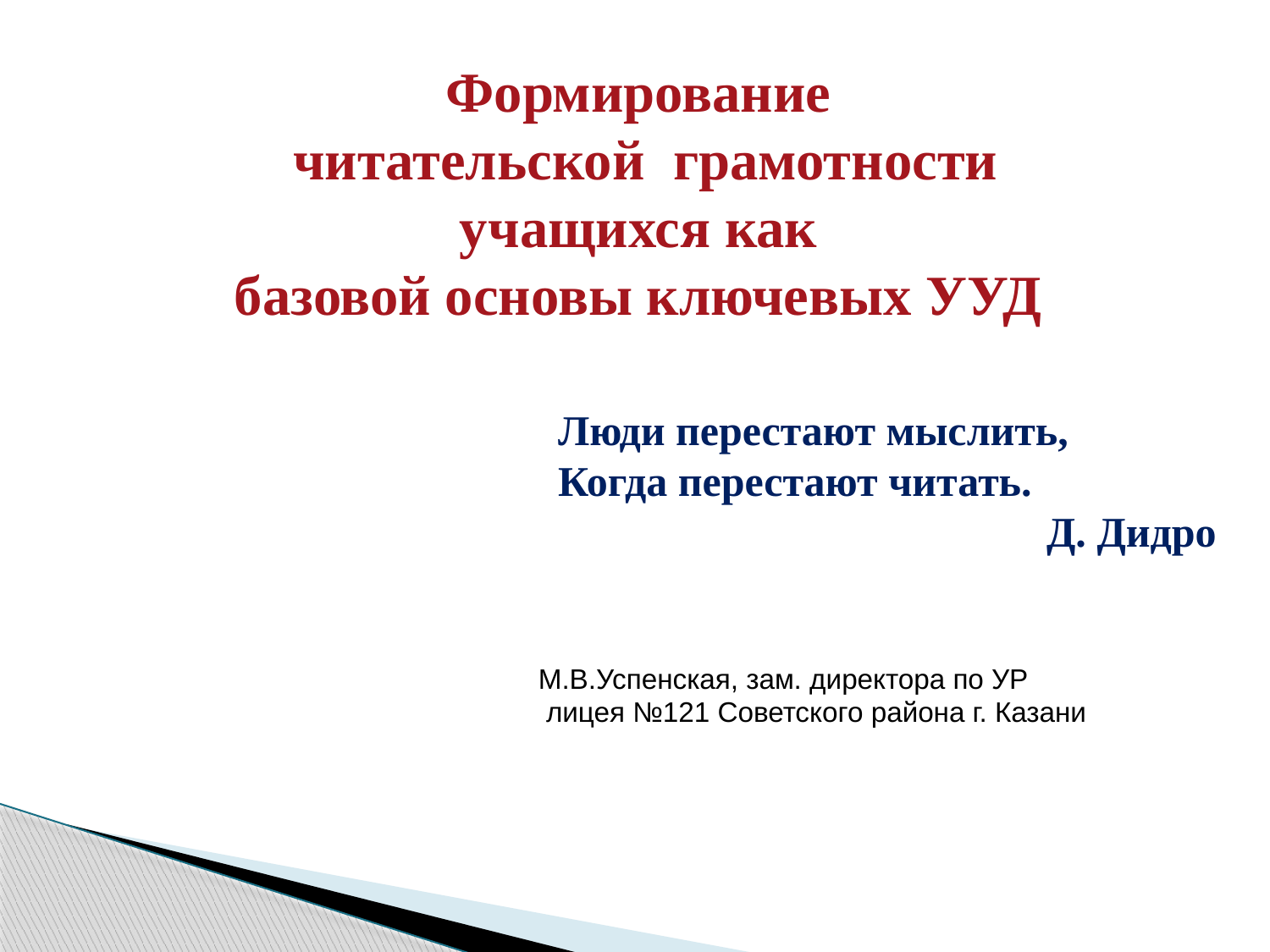

Формирование
 читательской  грамотности
 учащихся как
базовой основы ключевых УУД
Люди перестают мыслить,
Когда перестают читать.
Д. Дидро
М.В.Успенская, зам. директора по УР
 лицея №121 Советского района г. Казани